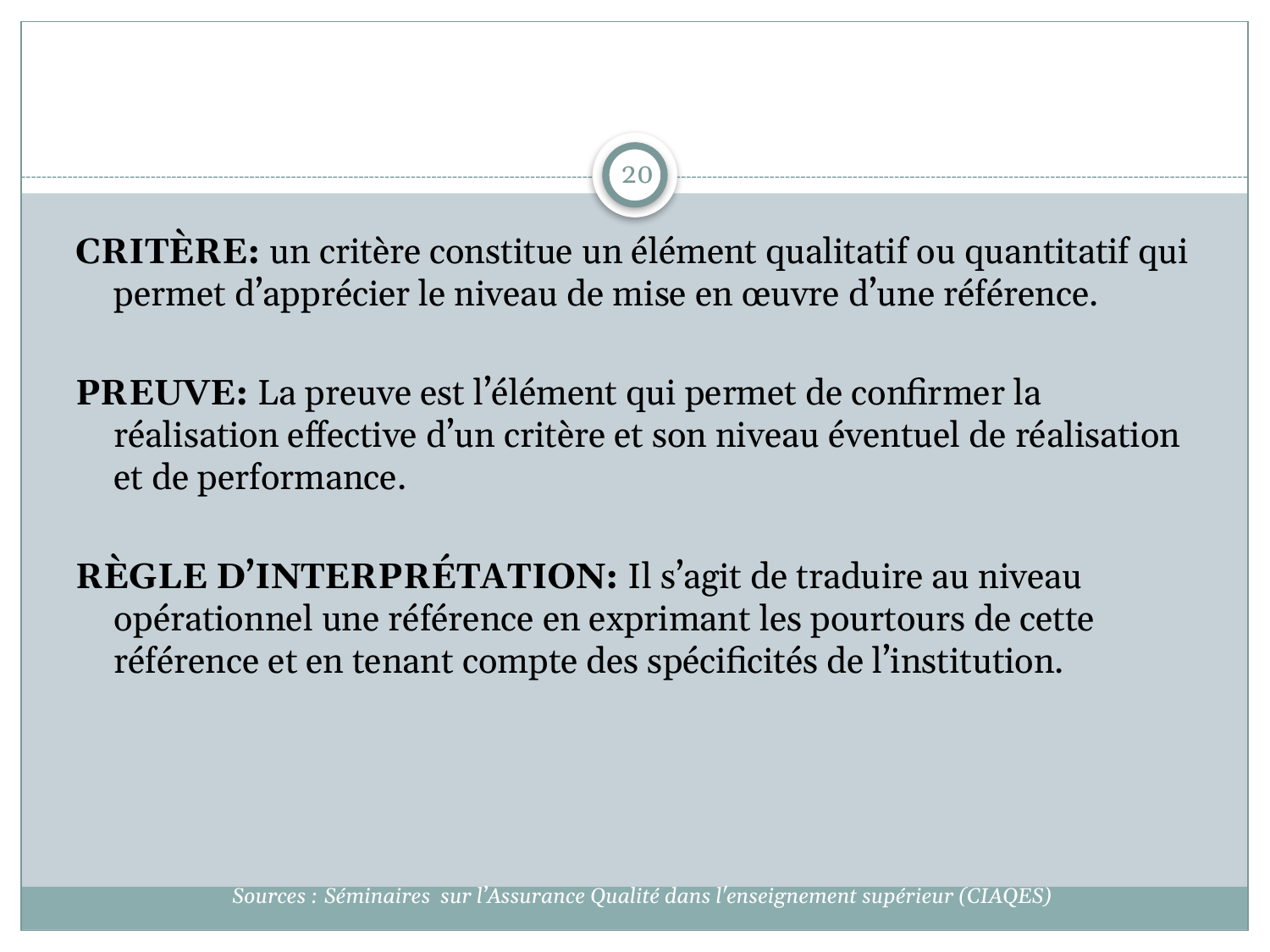

20
CRITÈRE: un critère constitue un élément qualitatif ou quantitatif qui permet d’apprécier le niveau de mise en œuvre d’une référence.

PREUVE: La preuve est l’élément qui permet de confirmer la réalisation effective d’un critère et son niveau éventuel de réalisation et de performance.

RÈGLE D’INTERPRÉTATION: Il s’agit de traduire au niveau opérationnel une référence en exprimant les pourtours de cette référence et en tenant compte des spécificités de l’institution.
Sources : Séminaires  sur l’Assurance Qualité dans l'enseignement supérieur (CIAQES)